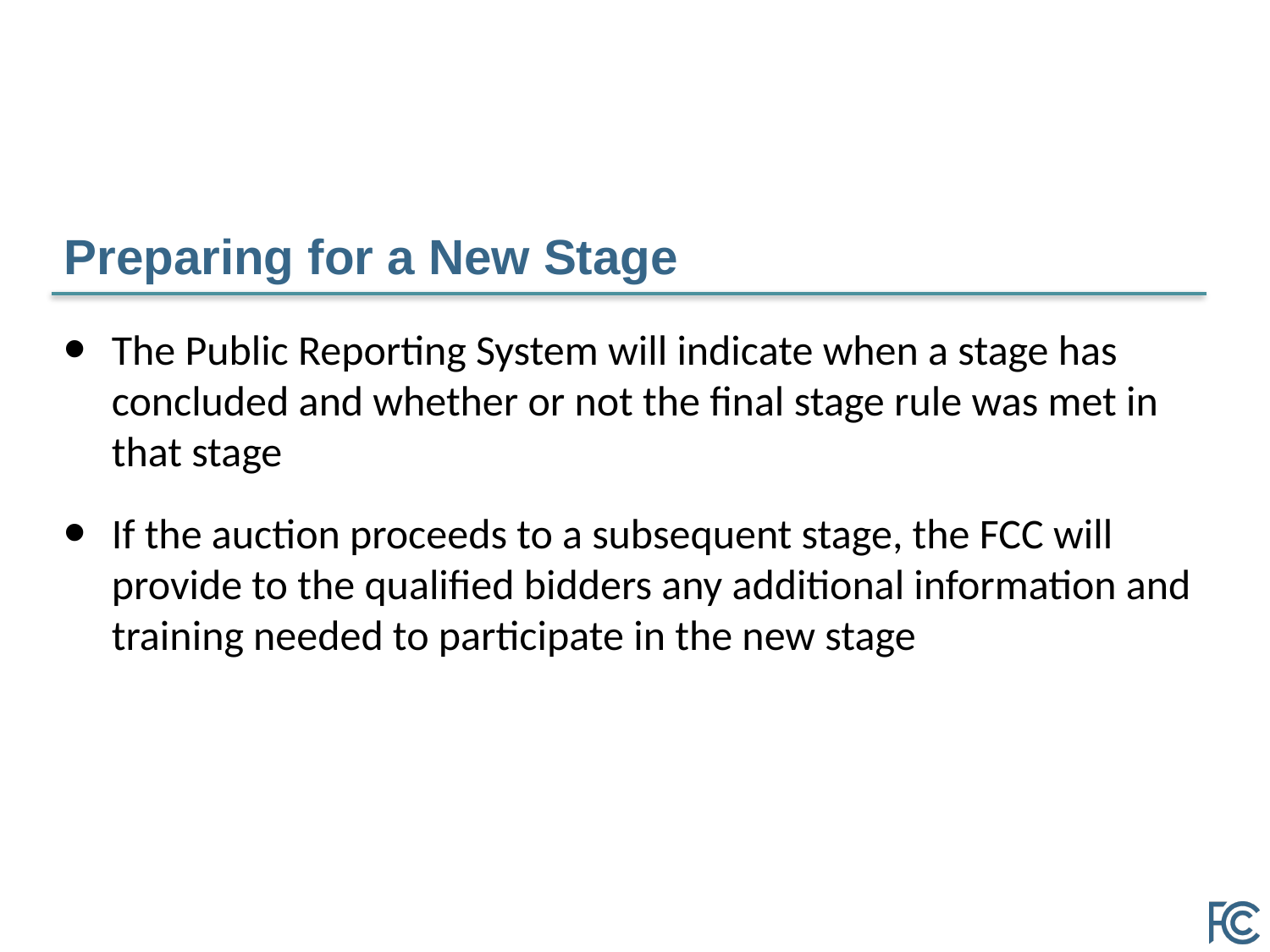

# Preparing for a New Stage
The Public Reporting System will indicate when a stage has concluded and whether or not the final stage rule was met in that stage
If the auction proceeds to a subsequent stage, the FCC will provide to the qualified bidders any additional information and training needed to participate in the new stage